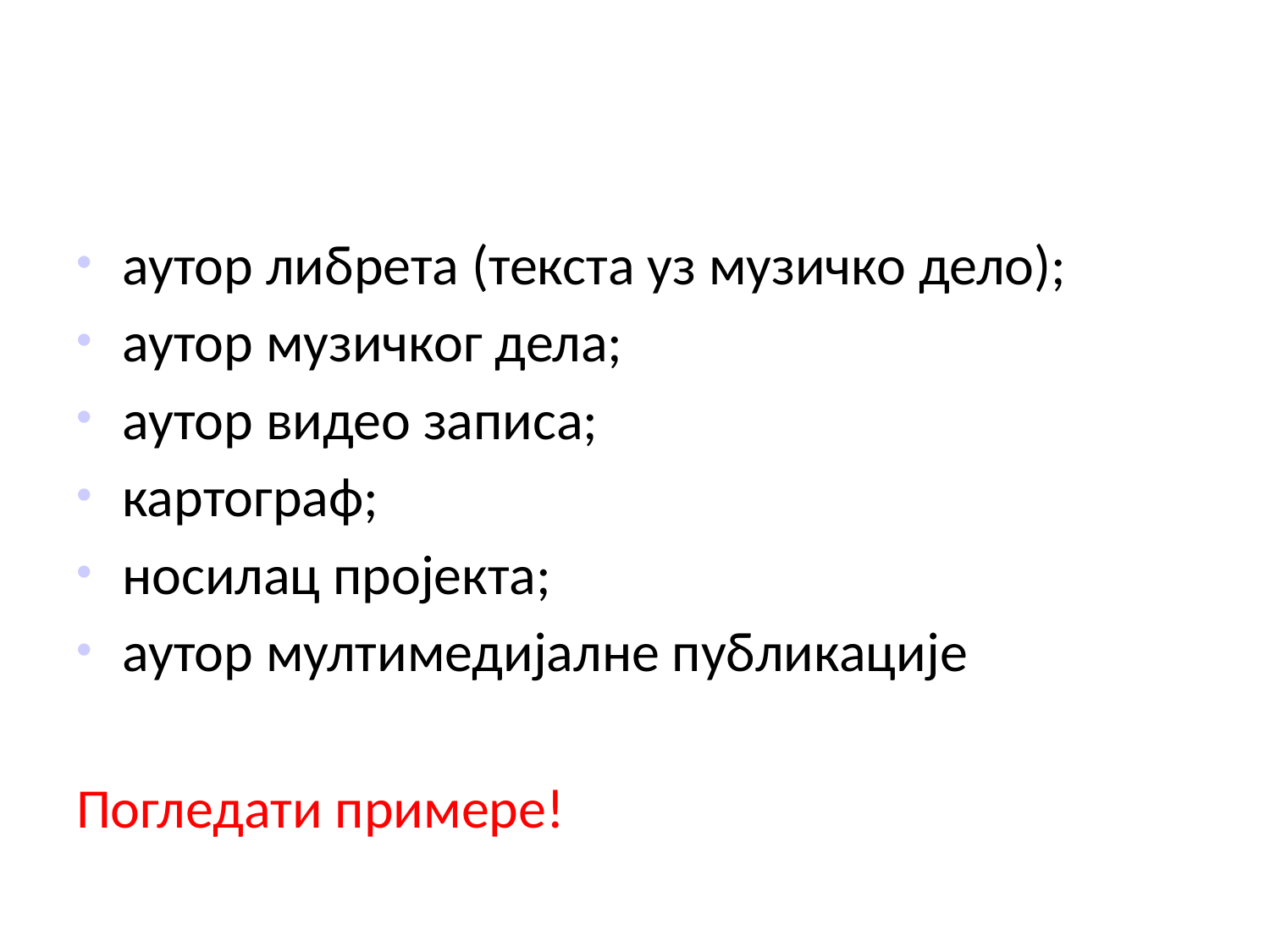

#
аутор либрета (текста уз музичко дело);
аутор музичког дела;
аутор видео записа;
картограф;
носилац пројекта;
аутор мултимедијалне публикације

Погледати примере!